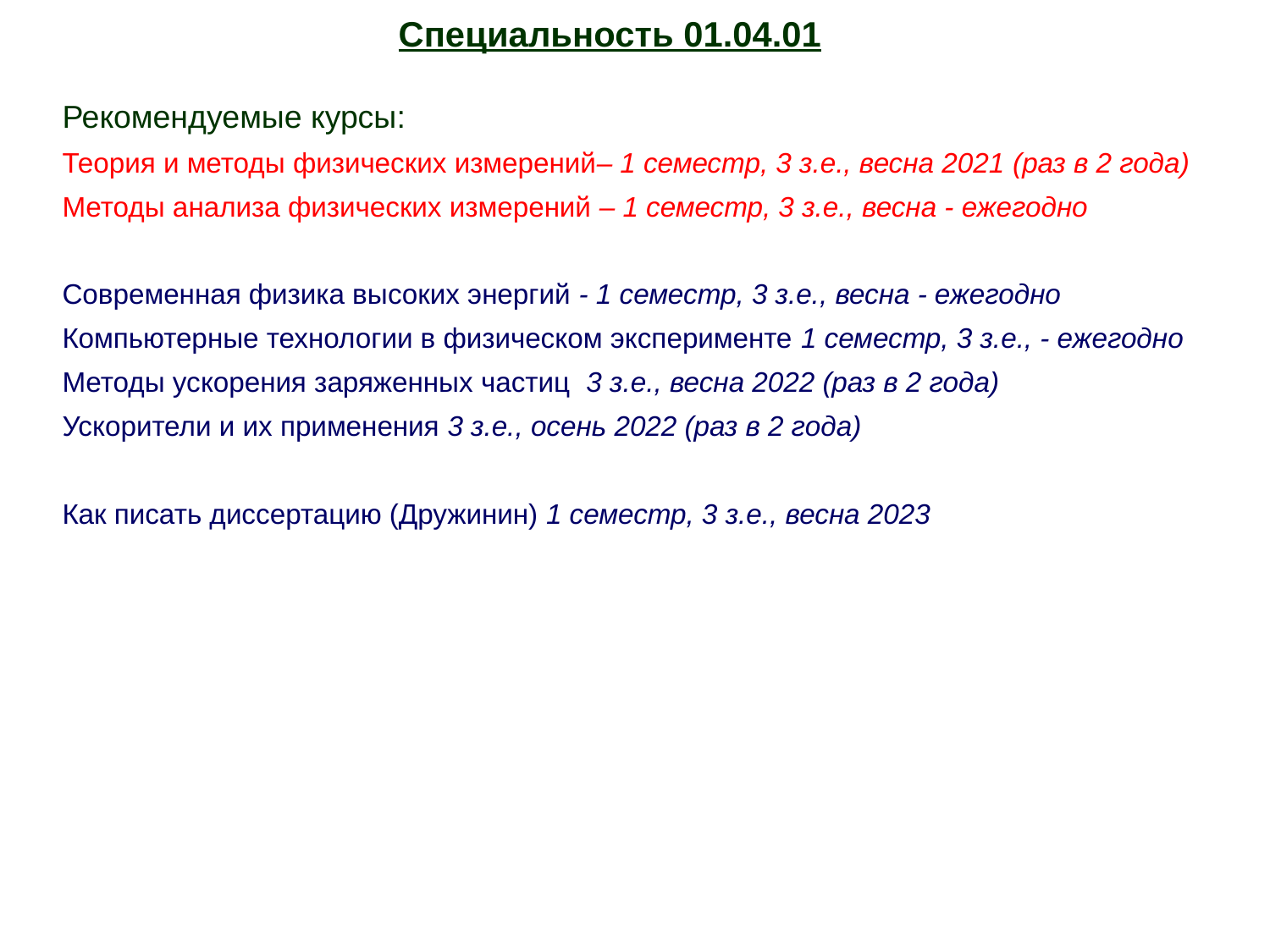

Специальность 01.04.01
Рекомендуемые курсы:
Теория и методы физических измерений– 1 семестр, 3 з.е., весна 2021 (раз в 2 года)
Методы анализа физических измерений – 1 семестр, 3 з.е., весна - ежегодно

Современная физика высоких энергий - 1 семестр, 3 з.е., весна - ежегодно
Компьютерные технологии в физическом эксперименте 1 семестр, 3 з.е., - ежегодно
Методы ускорения заряженных частиц  3 з.е., весна 2022 (раз в 2 года)
Ускорители и их применения 3 з.е., осень 2022 (раз в 2 года)

Как писать диссертацию (Дружинин) 1 семестр, 3 з.е., весна 2023